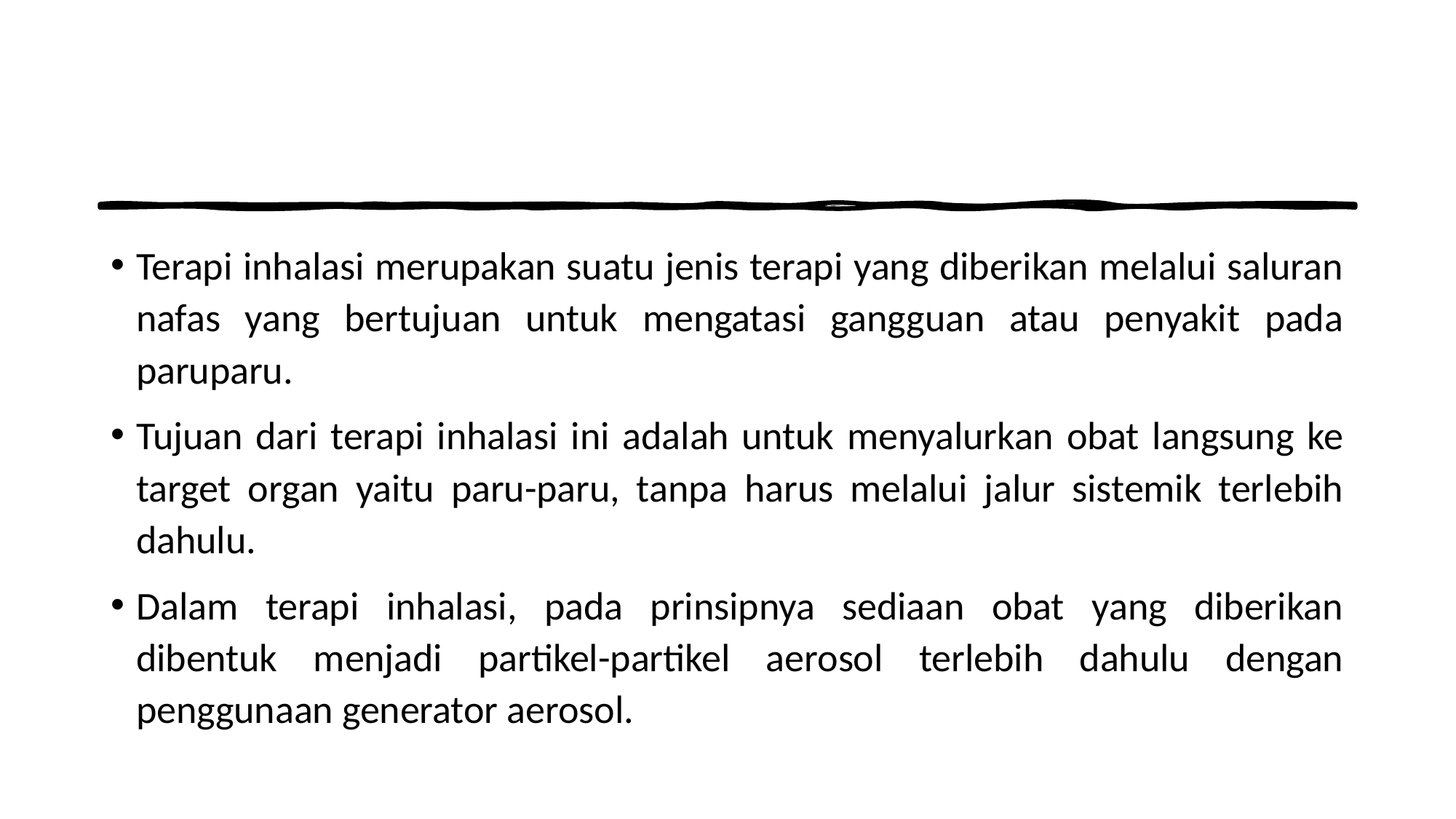

#
Terapi inhalasi merupakan suatu jenis terapi yang diberikan melalui saluran nafas yang bertujuan untuk mengatasi gangguan atau penyakit pada paruparu.
Tujuan dari terapi inhalasi ini adalah untuk menyalurkan obat langsung ke target organ yaitu paru-paru, tanpa harus melalui jalur sistemik terlebih dahulu.
Dalam terapi inhalasi, pada prinsipnya sediaan obat yang diberikan dibentuk menjadi partikel-partikel aerosol terlebih dahulu dengan penggunaan generator aerosol.